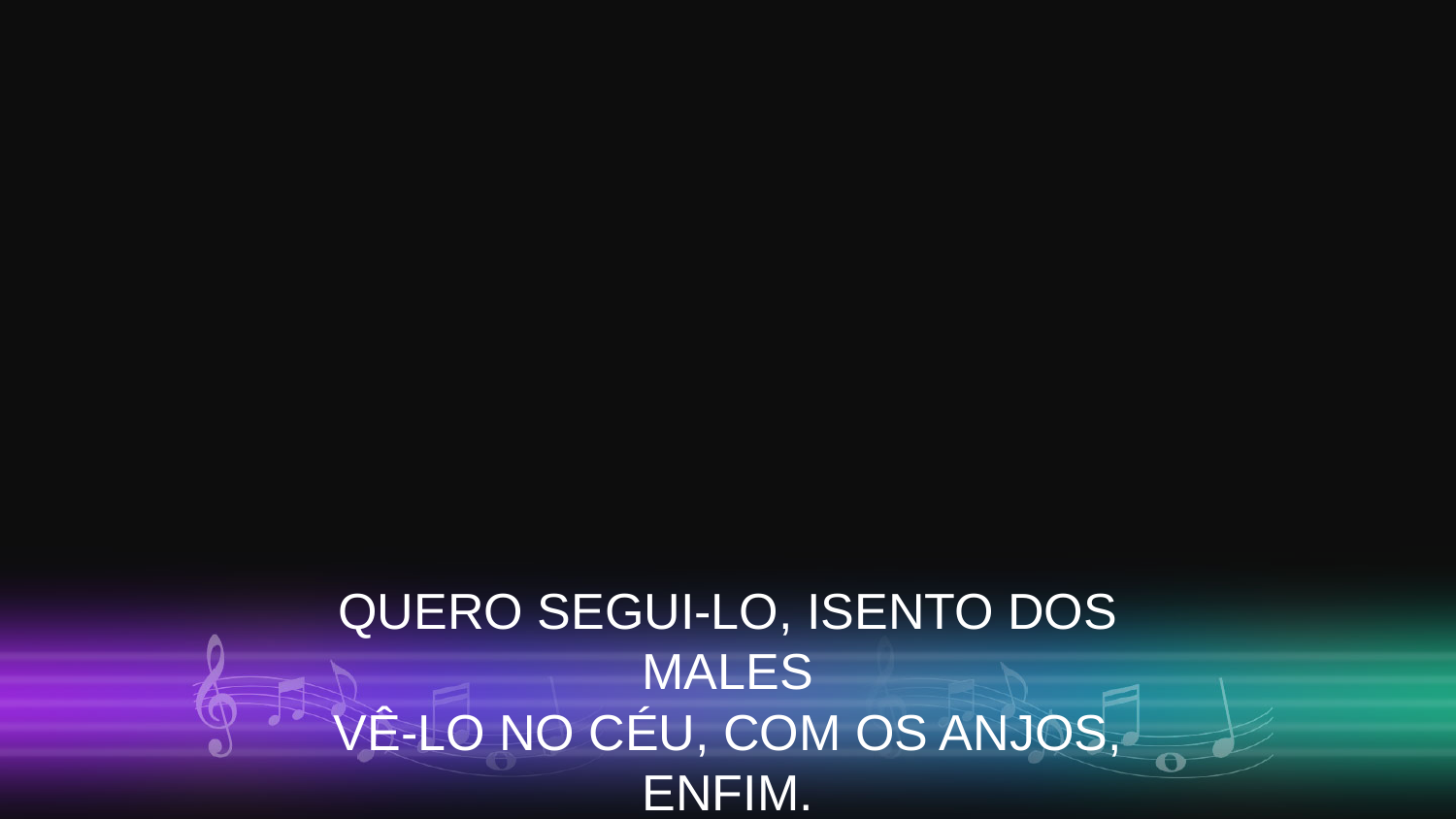

QUERO SEGUI-LO, ISENTO DOS MALES
VÊ-LO NO CÉU, COM OS ANJOS, ENFIM.